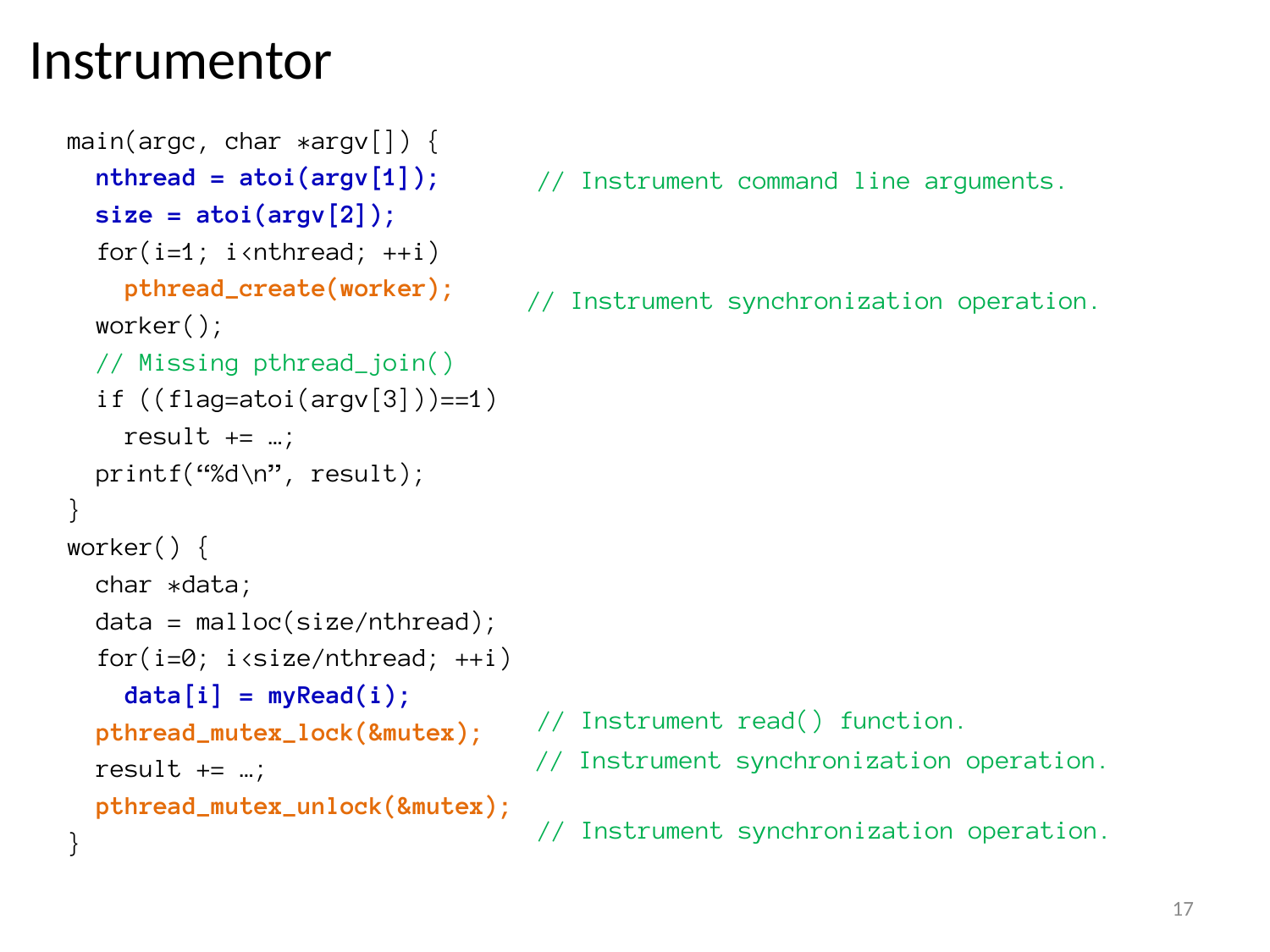

Instrumentor
main(argc, char *argv[]) {
  nthread = atoi(argv[1]);
  size = atoi(argv[2]);
  for(i=1; i<nthread; ++i)
    pthread_create(worker);
  worker();
  // Missing pthread_join()
  if ((flag=atoi(argv[3]))==1)
    result += …;
  printf(“%d\n”, result);
}
worker() {
  char *data;
  data = malloc(size/nthread);
  for(i=0; i<size/nthread; ++i)
    data[i] = myRead(i);
  pthread_mutex_lock(&mutex);
  result += …;
  pthread_mutex_unlock(&mutex);
}
// Instrument command line arguments.
// Instrument synchronization operation.
// Instrument read() function.
// Instrument synchronization operation.
// Instrument synchronization operation.
17